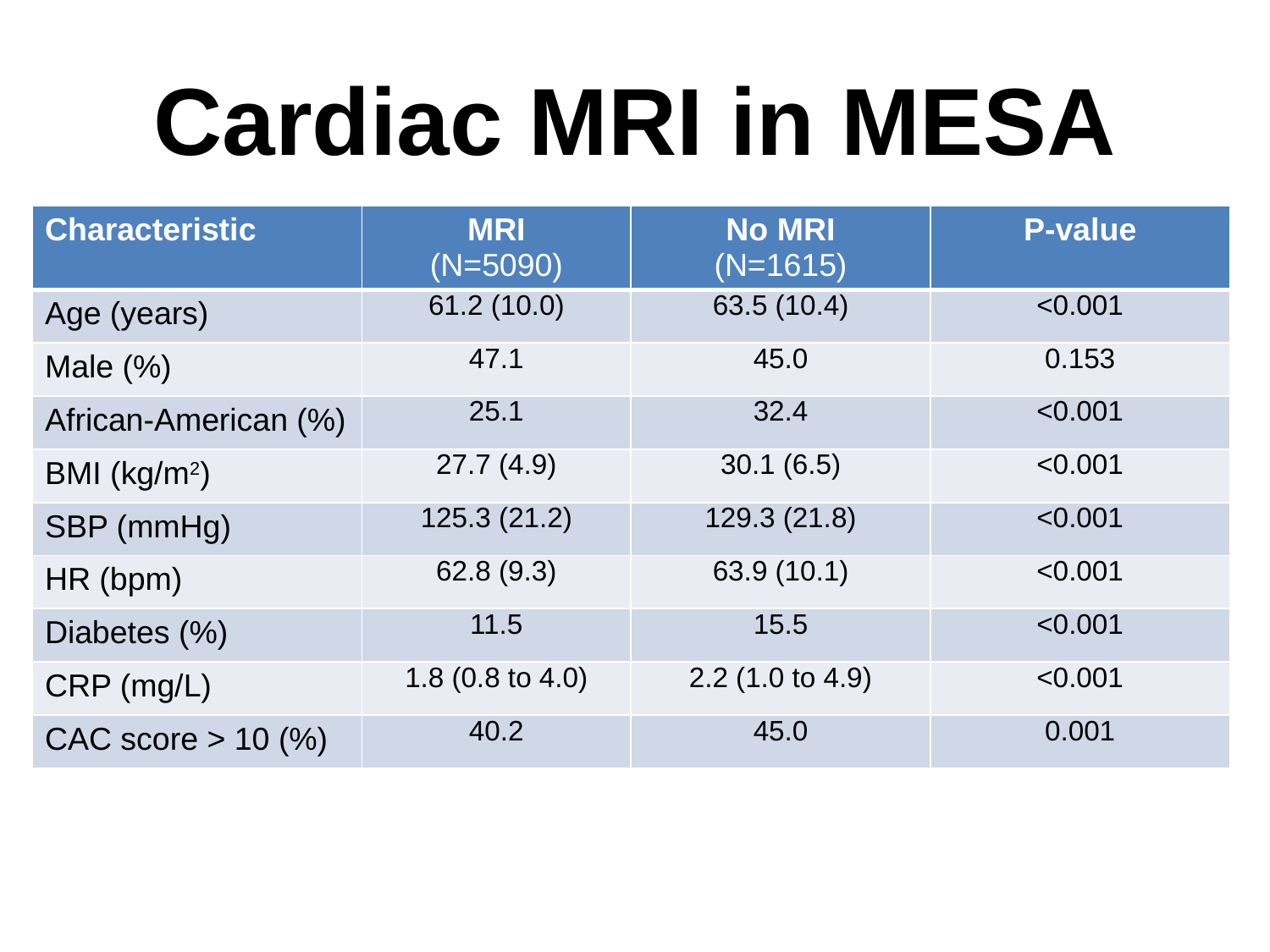

# Cardiac MRI in MESA
| Characteristic | MRI (N=5090) | No MRI (N=1615) | P-value |
| --- | --- | --- | --- |
| Age (years) | 61.2 (10.0) | 63.5 (10.4) | <0.001 |
| Male (%) | 47.1 | 45.0 | 0.153 |
| African-American (%) | 25.1 | 32.4 | <0.001 |
| BMI (kg/m2) | 27.7 (4.9) | 30.1 (6.5) | <0.001 |
| SBP (mmHg) | 125.3 (21.2) | 129.3 (21.8) | <0.001 |
| HR (bpm) | 62.8 (9.3) | 63.9 (10.1) | <0.001 |
| Diabetes (%) | 11.5 | 15.5 | <0.001 |
| CRP (mg/L) | 1.8 (0.8 to 4.0) | 2.2 (1.0 to 4.9) | <0.001 |
| CAC score > 10 (%) | 40.2 | 45.0 | 0.001 |